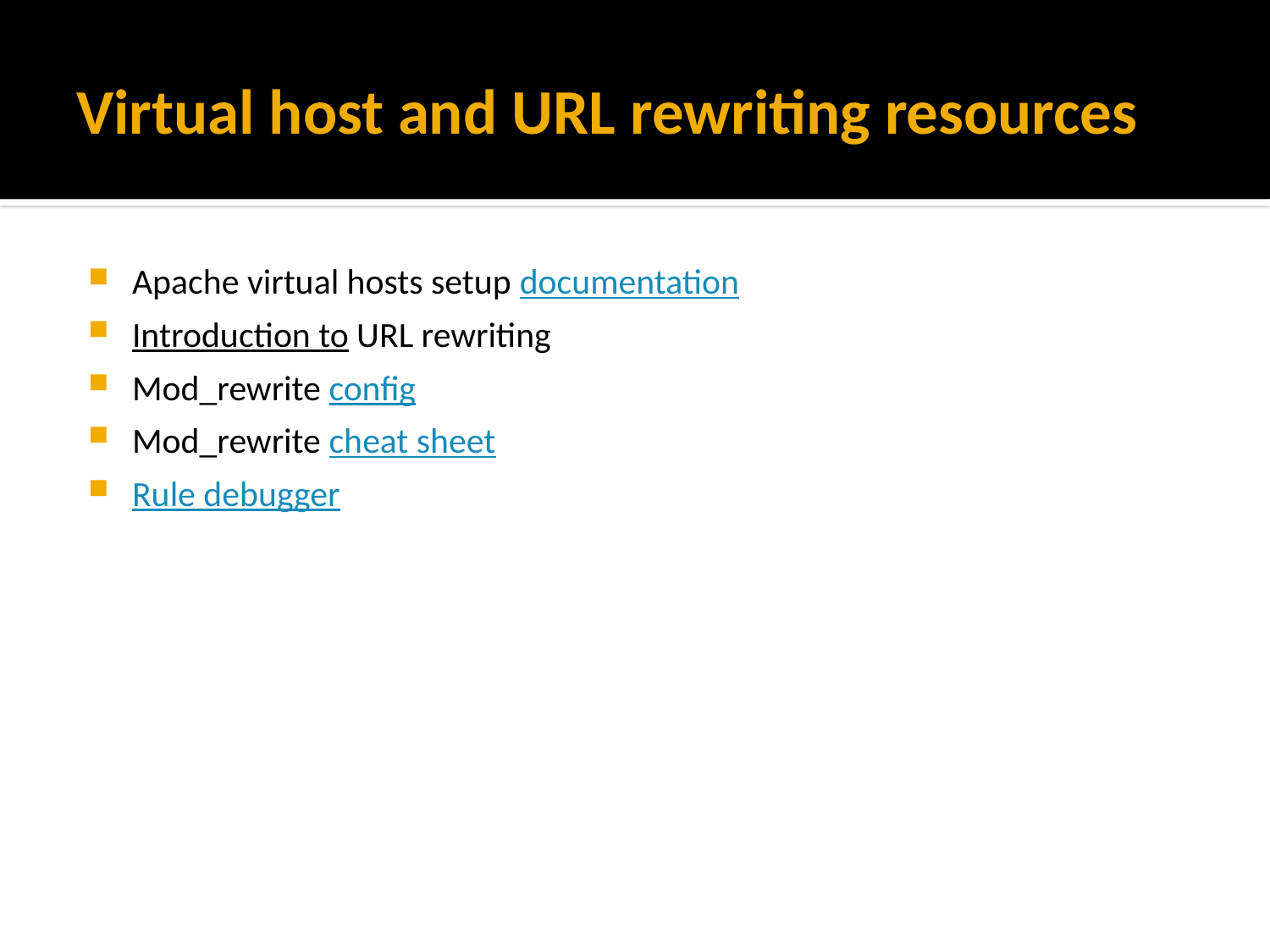

# Virtual host and URL rewriting resources
Apache virtual hosts setup documentation
Introduction to URL rewriting
Mod_rewrite config
Mod_rewrite cheat sheet
Rule debugger